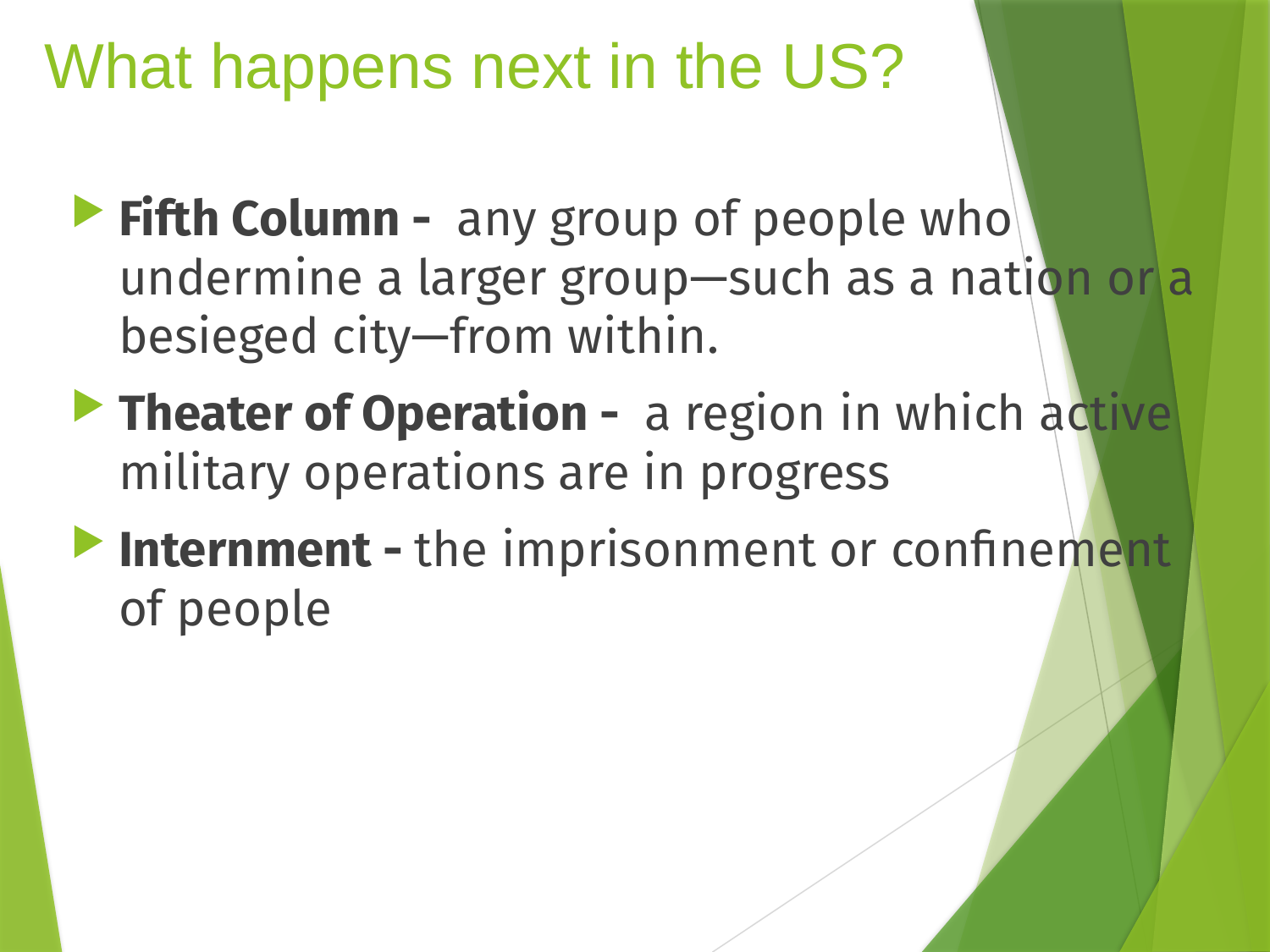

# What happens next in the US?
Fifth Column -  any group of people who undermine a larger group—such as a nation or a besieged city—from within.
Theater of Operation -  a region in which active military operations are in progress
Internment - the imprisonment or confinement of people